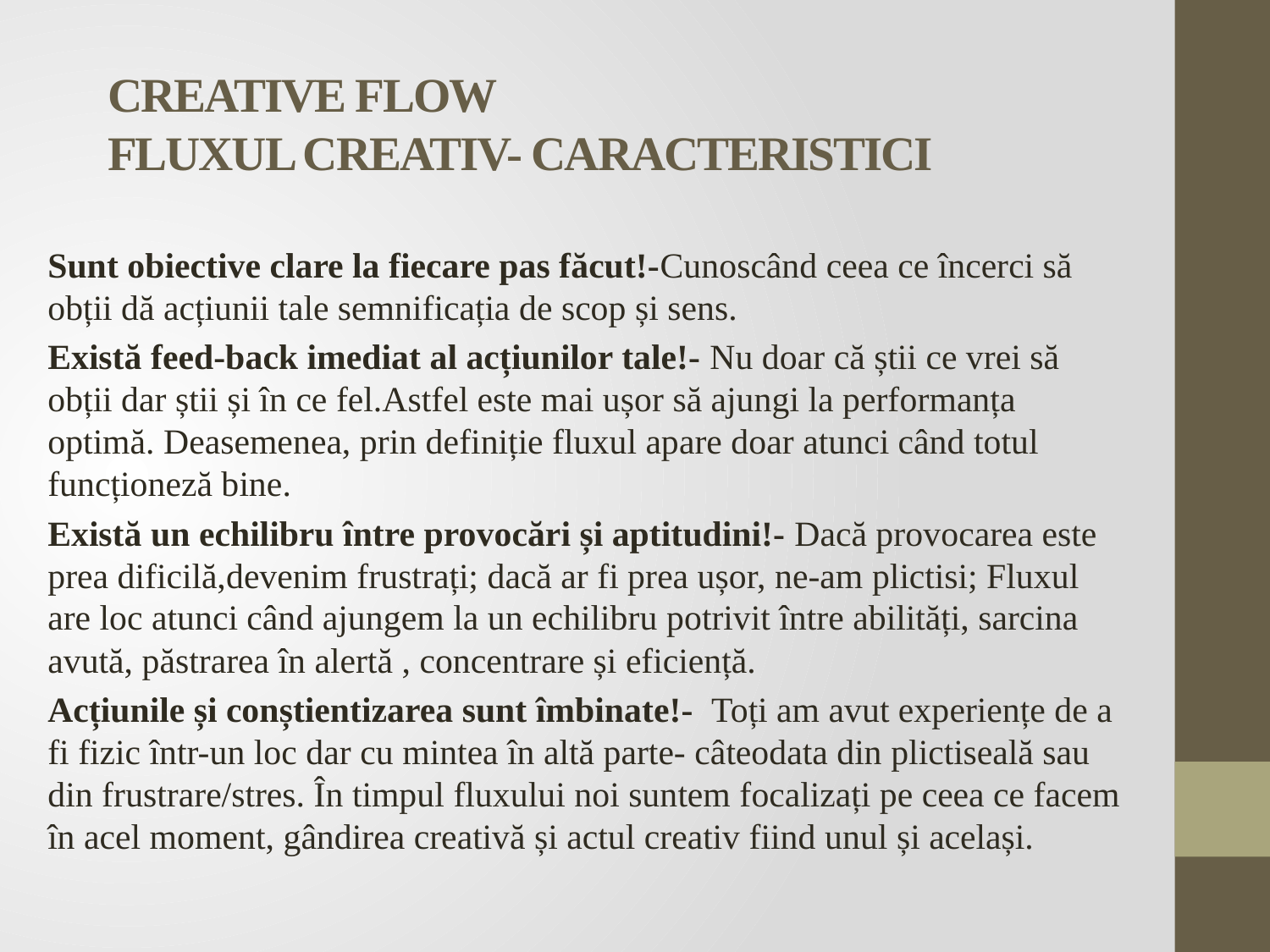

# CREATIVE FLOW FLUXUL CREATIV- CARACTERISTICI
Sunt obiective clare la fiecare pas făcut!-Cunoscând ceea ce încerci să obții dă acțiunii tale semnificația de scop și sens.
Există feed-back imediat al acțiunilor tale!- Nu doar că știi ce vrei să obții dar știi și în ce fel.Astfel este mai ușor să ajungi la performanța optimă. Deasemenea, prin definiție fluxul apare doar atunci când totul funcționeză bine.
Există un echilibru între provocări și aptitudini!- Dacă provocarea este prea dificilă,devenim frustrați; dacă ar fi prea ușor, ne-am plictisi; Fluxul are loc atunci când ajungem la un echilibru potrivit între abilități, sarcina avută, păstrarea în alertă , concentrare și eficiență.
Acțiunile și conștientizarea sunt îmbinate!-  Toți am avut experiențe de a fi fizic într-un loc dar cu mintea în altă parte- câteodata din plictiseală sau din frustrare/stres. În timpul fluxului noi suntem focalizați pe ceea ce facem în acel moment, gândirea creativă și actul creativ fiind unul și același.